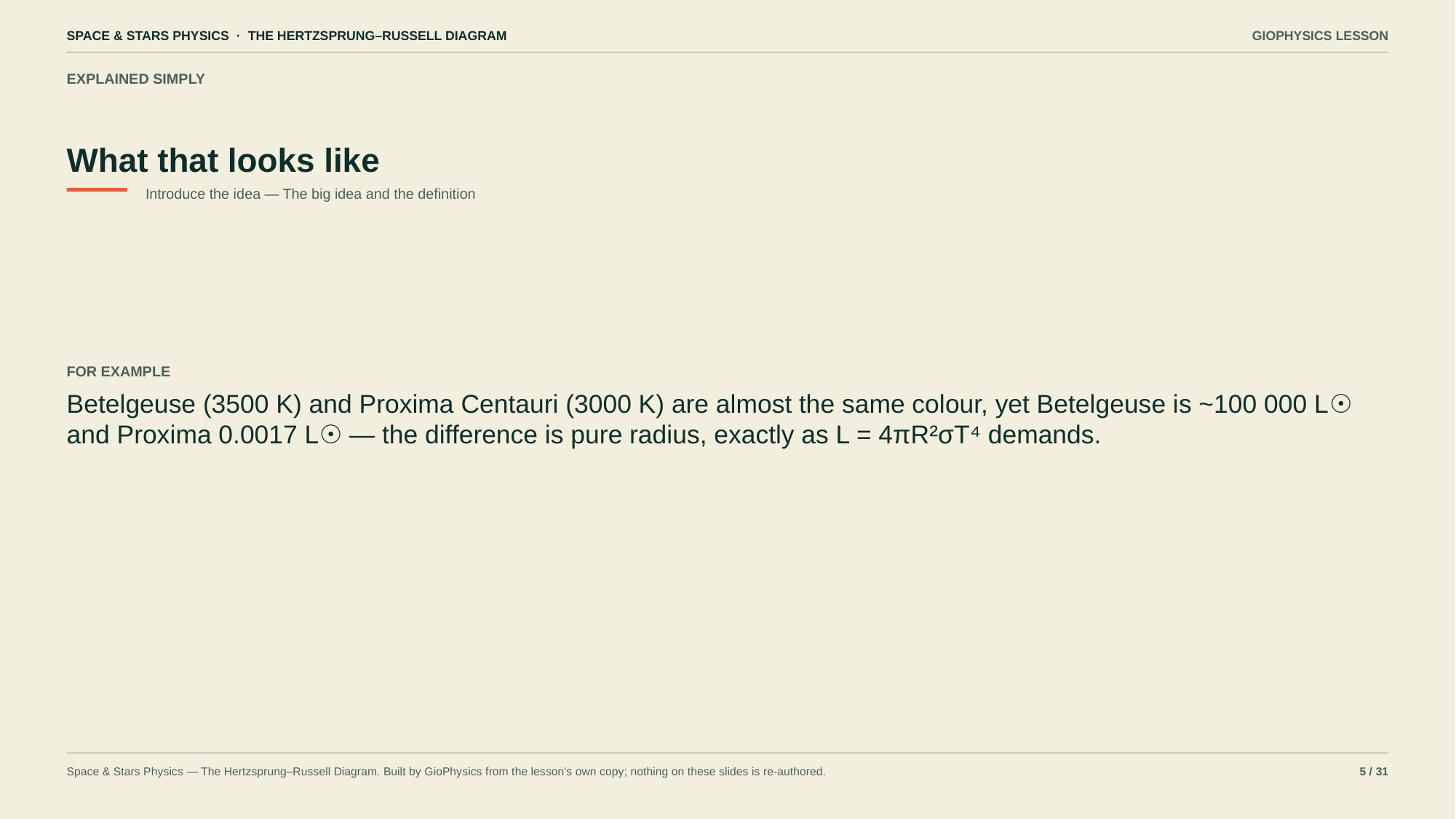

SPACE & STARS PHYSICS  ·  THE HERTZSPRUNG–RUSSELL DIAGRAM
GIOPHYSICS LESSON

EXPLAINED SIMPLY
What that looks like
Introduce the idea — The big idea and the definition

FOR EXAMPLE
Betelgeuse (3500 K) and Proxima Centauri (3000 K) are almost the same colour, yet Betelgeuse is ~100 000 L☉ and Proxima 0.0017 L☉ — the difference is pure radius, exactly as L = 4πR²σT⁴ demands.

Space & Stars Physics — The Hertzsprung–Russell Diagram. Built by GioPhysics from the lesson's own copy; nothing on these slides is re-authored.
5 / 31